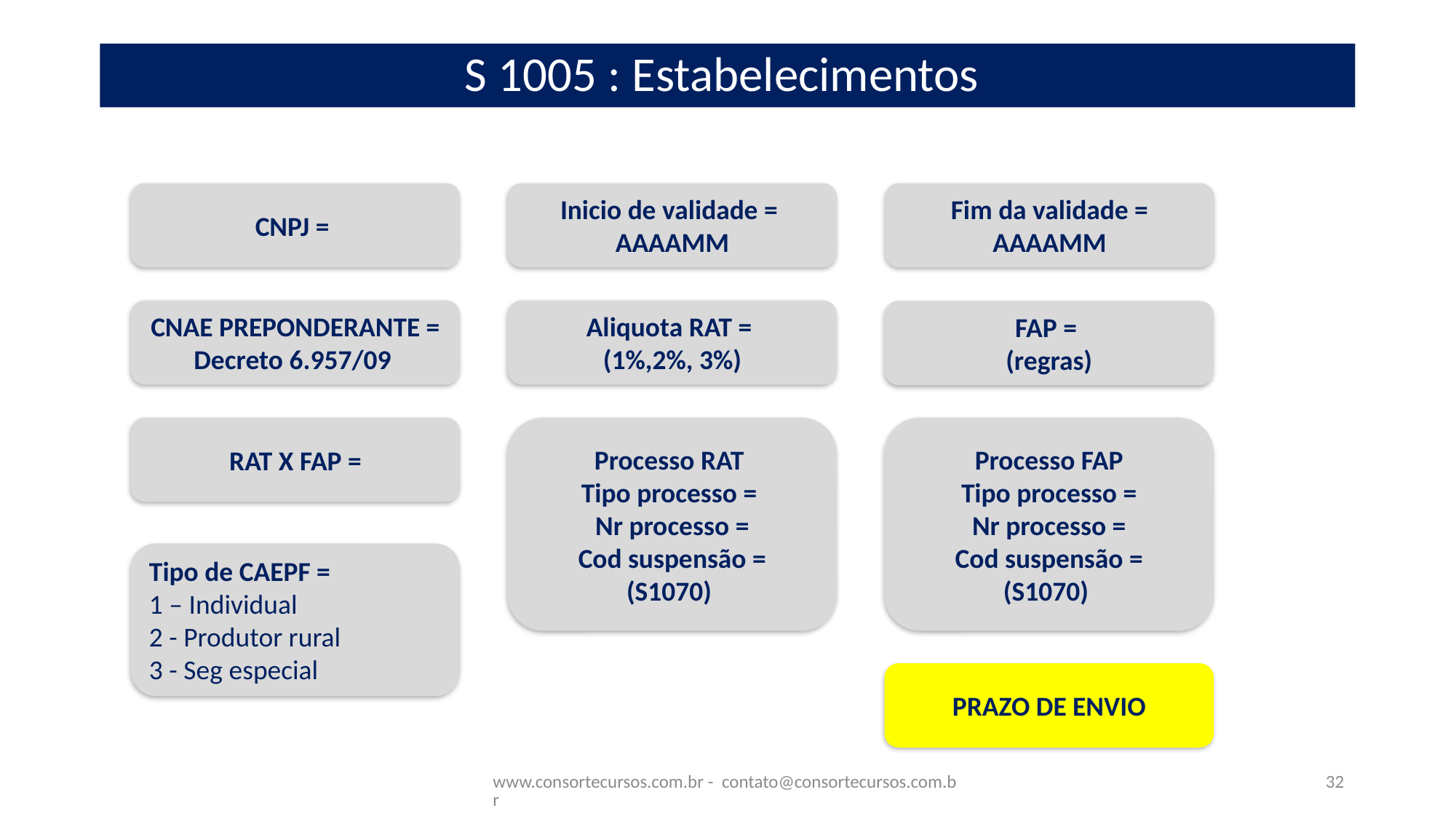

# S 1005 : Estabelecimentos

CNPJ =
Inicio de validade =
AAAAMM
Fim da validade =
AAAAMM
CNAE PREPONDERANTE =
Decreto 6.957/09
Aliquota RAT =
(1%,2%, 3%)
FAP =
(regras)
RAT X FAP =
Processo RAT
Tipo processo =
Nr processo =
Cod suspensão =
(S1070)
Processo FAP
Tipo processo =
Nr processo =
Cod suspensão =
(S1070)
Tipo de CAEPF =
1 – Individual
2 - Produtor rural
3 - Seg especial
PRAZO DE ENVIO
www.consortecursos.com.br -  contato@consortecursos.com.br
32